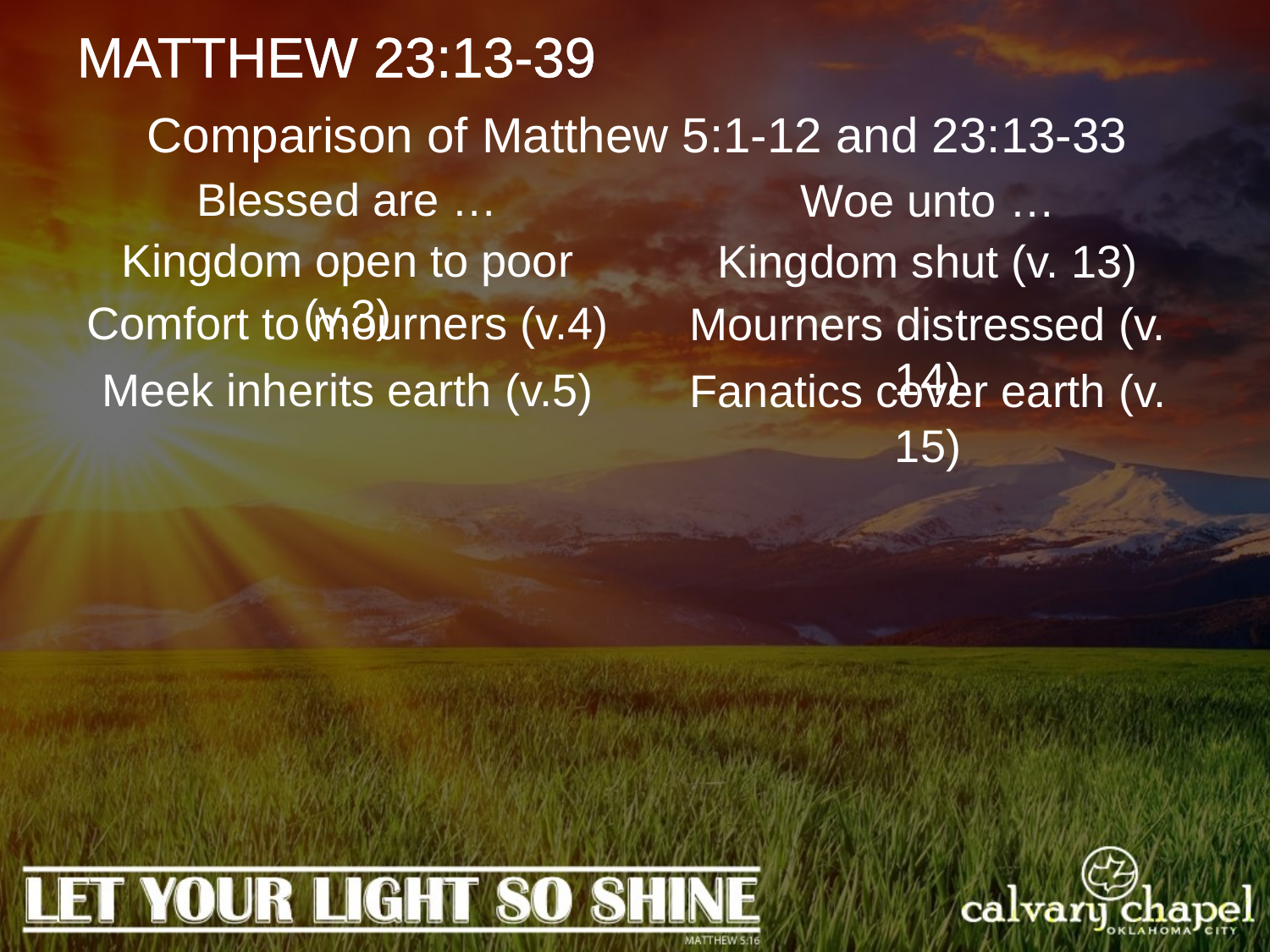

MATTHEW 23:13-39
Comparison of Matthew 5:1-12 and 23:13-33
Blessed are …
Woe unto …
Kingdom open to poor (v.3)
Kingdom shut (v. 13)
Comfort to mourners (v.4)
Mourners distressed (v. 14)
Meek inherits earth (v.5)
Fanatics cover earth (v. 15)